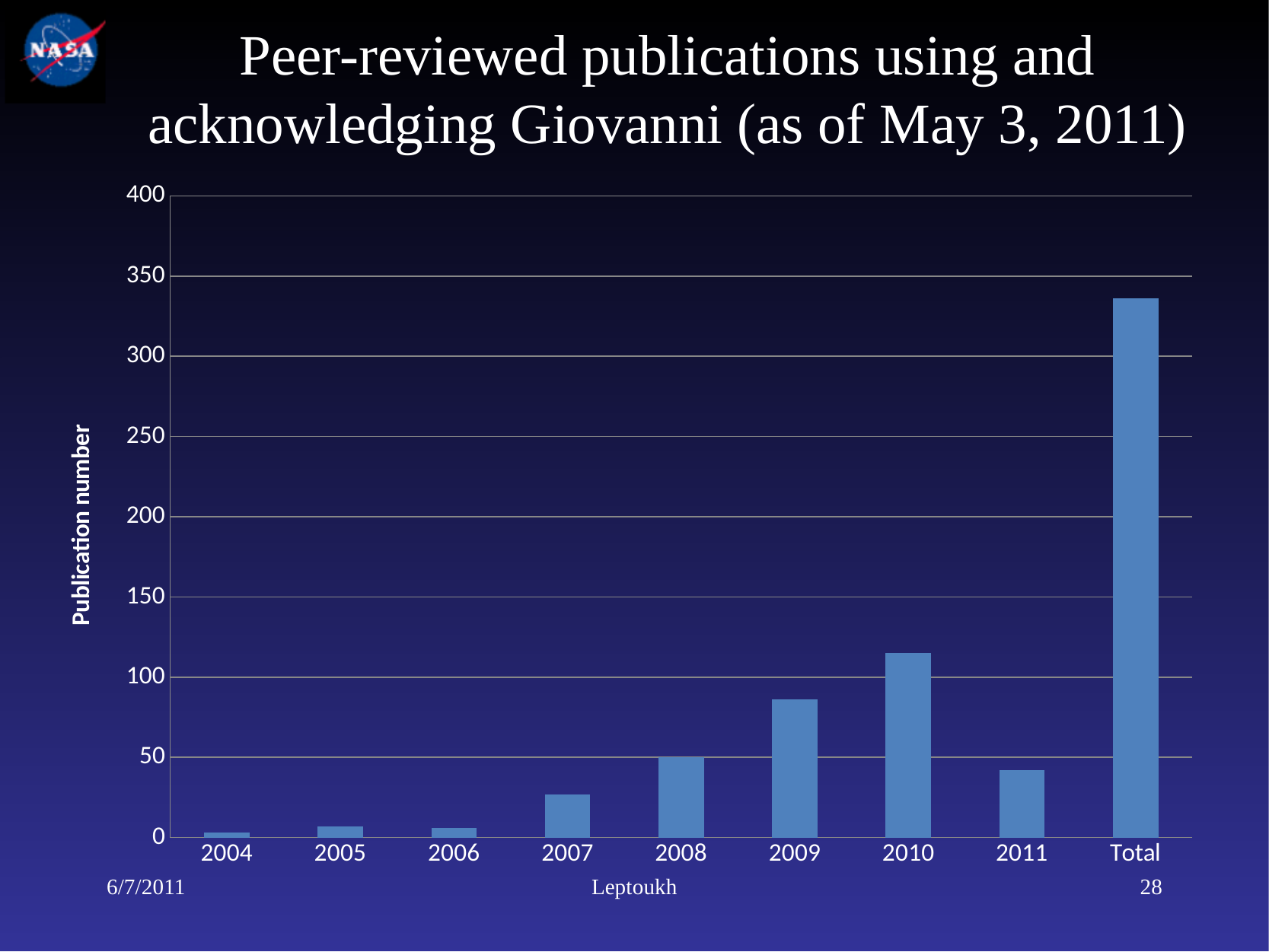

# Peer-reviewed publications using and acknowledging Giovanni (as of May 3, 2011)

### Chart

| Category |  |
|---|---|
| 2004 | 3.0 |
| 2005 | 7.0 |
| 2006 | 6.0 |
| 2007 | 27.0 |
| 2008 | 50.0 |
| 2009 | 86.0 |
| 2010 | 115.0 |
| 2011 | 42.0 |
| Total | 336.0 |
6/7/2011
Leptoukh
28